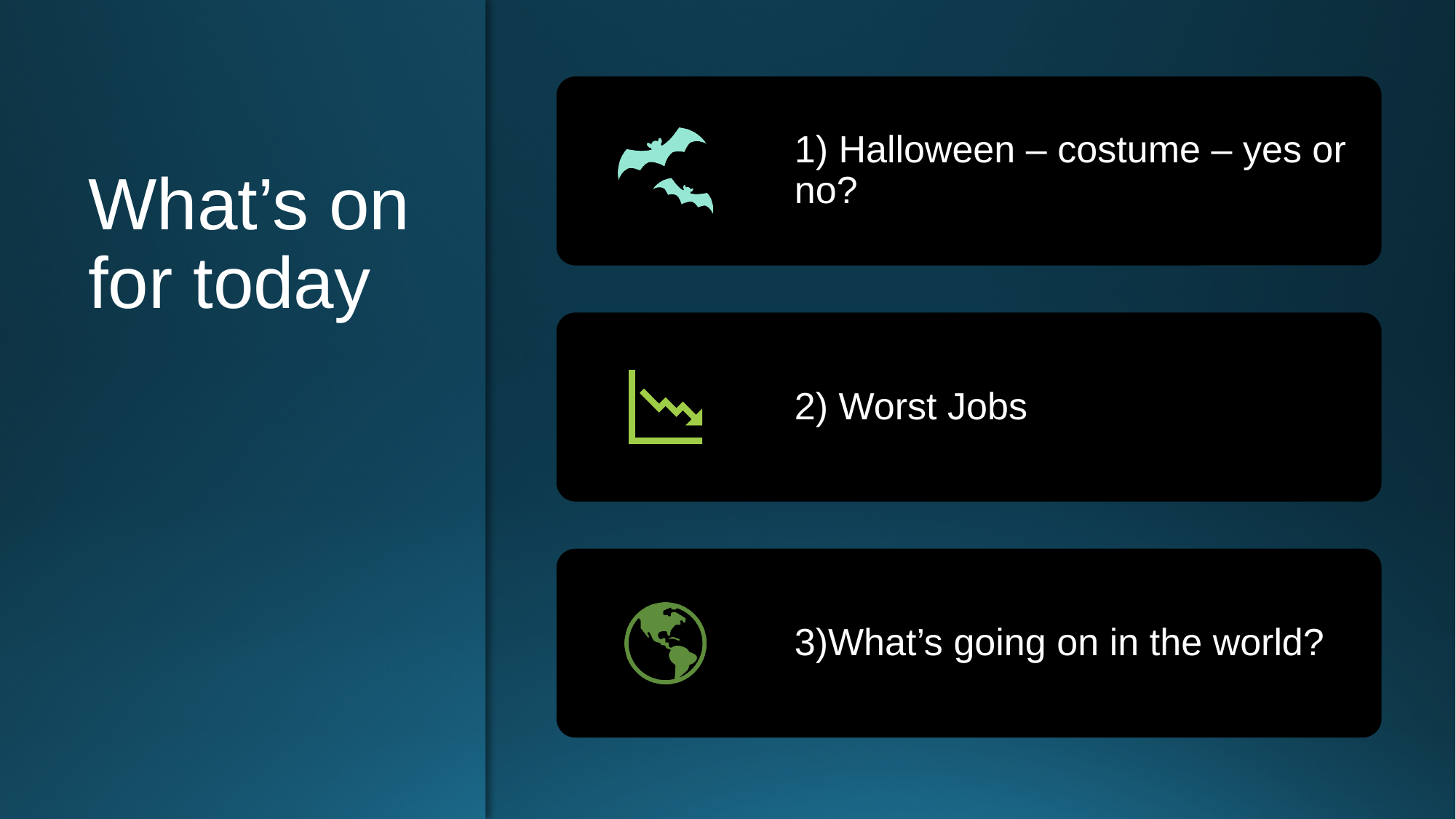

1) Halloween – costume – yes or no?
2) Worst Jobs
3)What’s going on in the world?
# What’s on for today